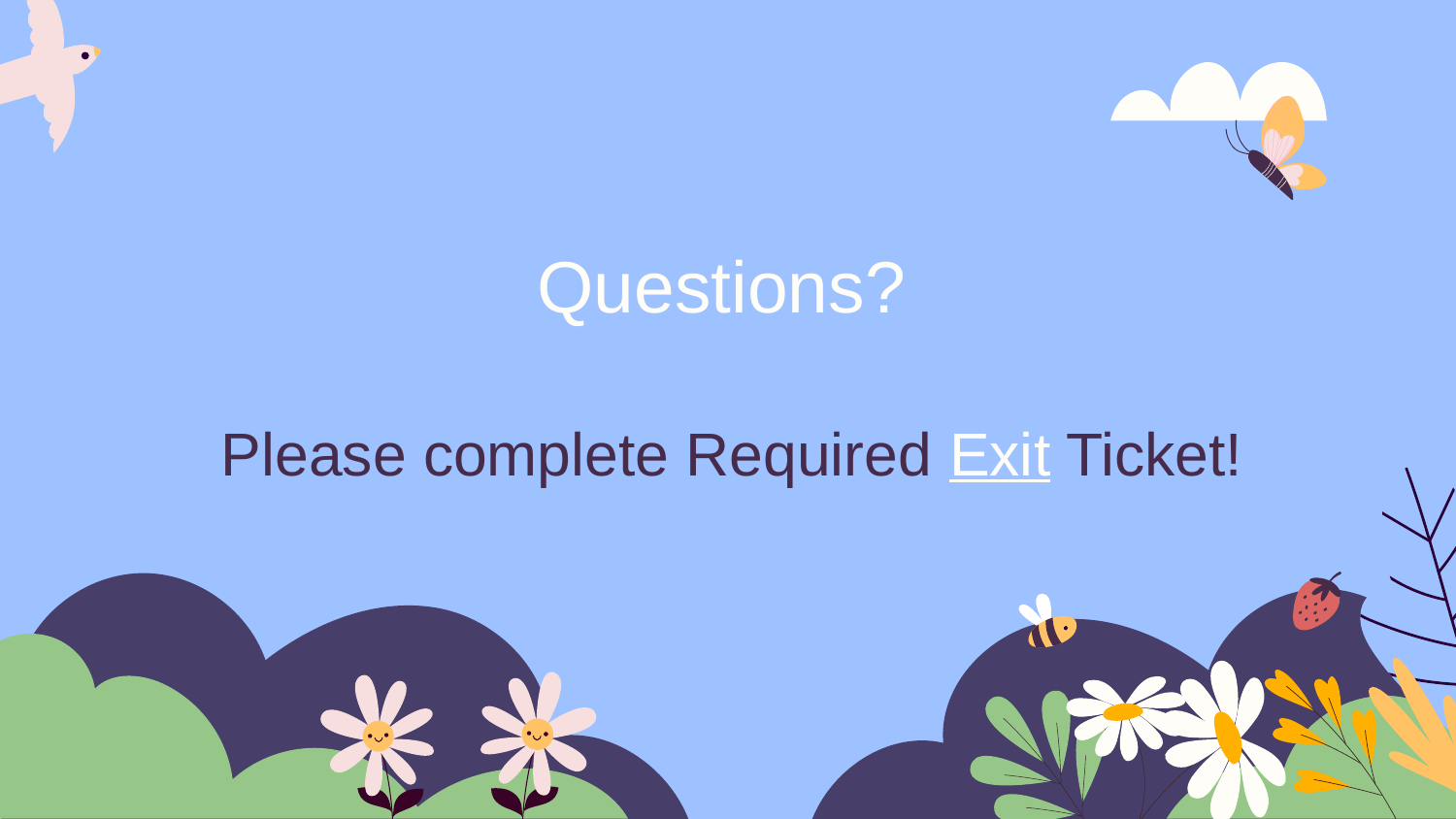

# Questions?

Please complete Required Exit Ticket!